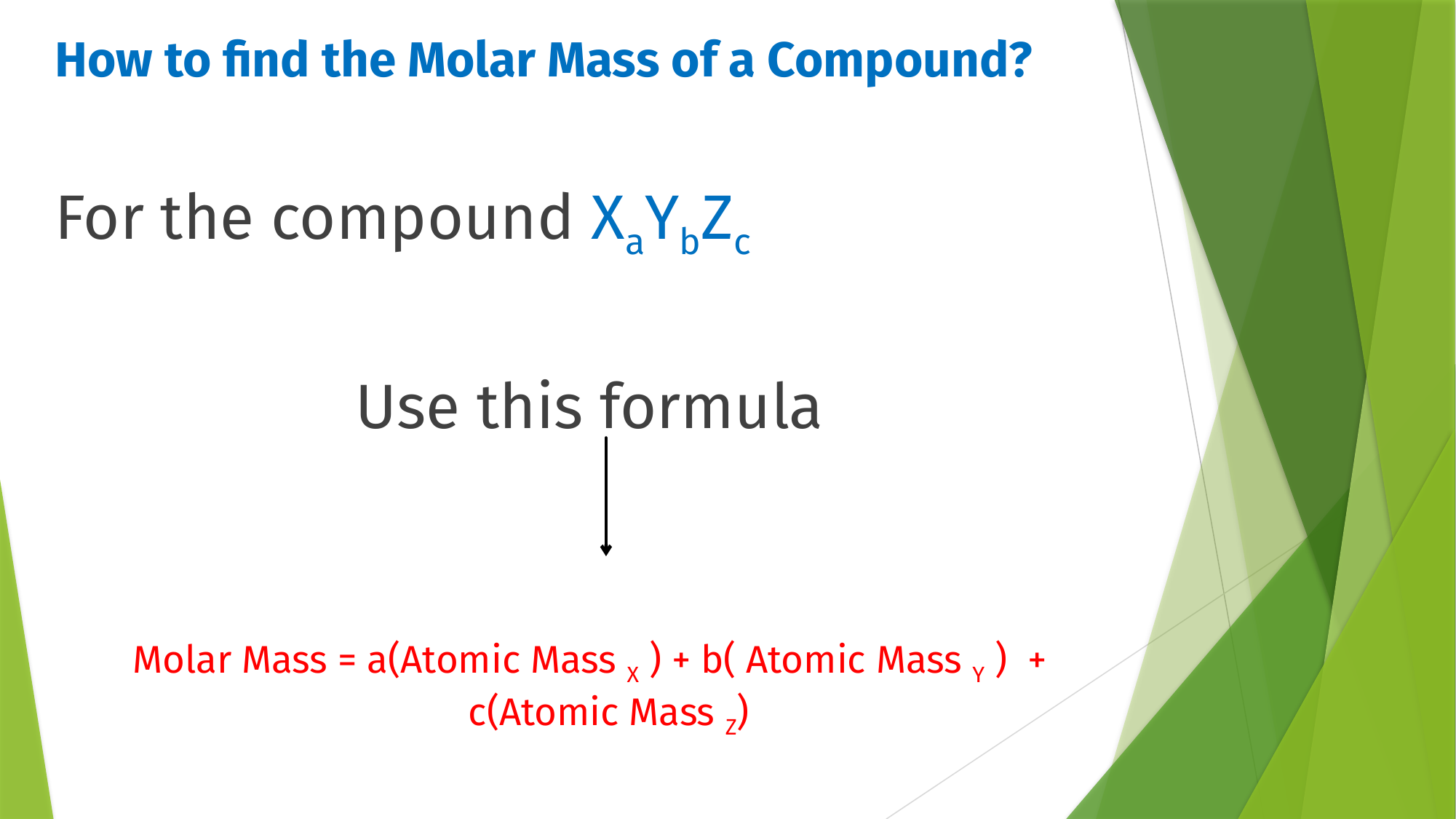

# How to find the Molar Mass of a Compound?

For the compound XaYbZc

Use this formula

Molar Mass = a(Atomic Mass X ) + b( Atomic Mass Y )  + c(Atomic Mass Z)